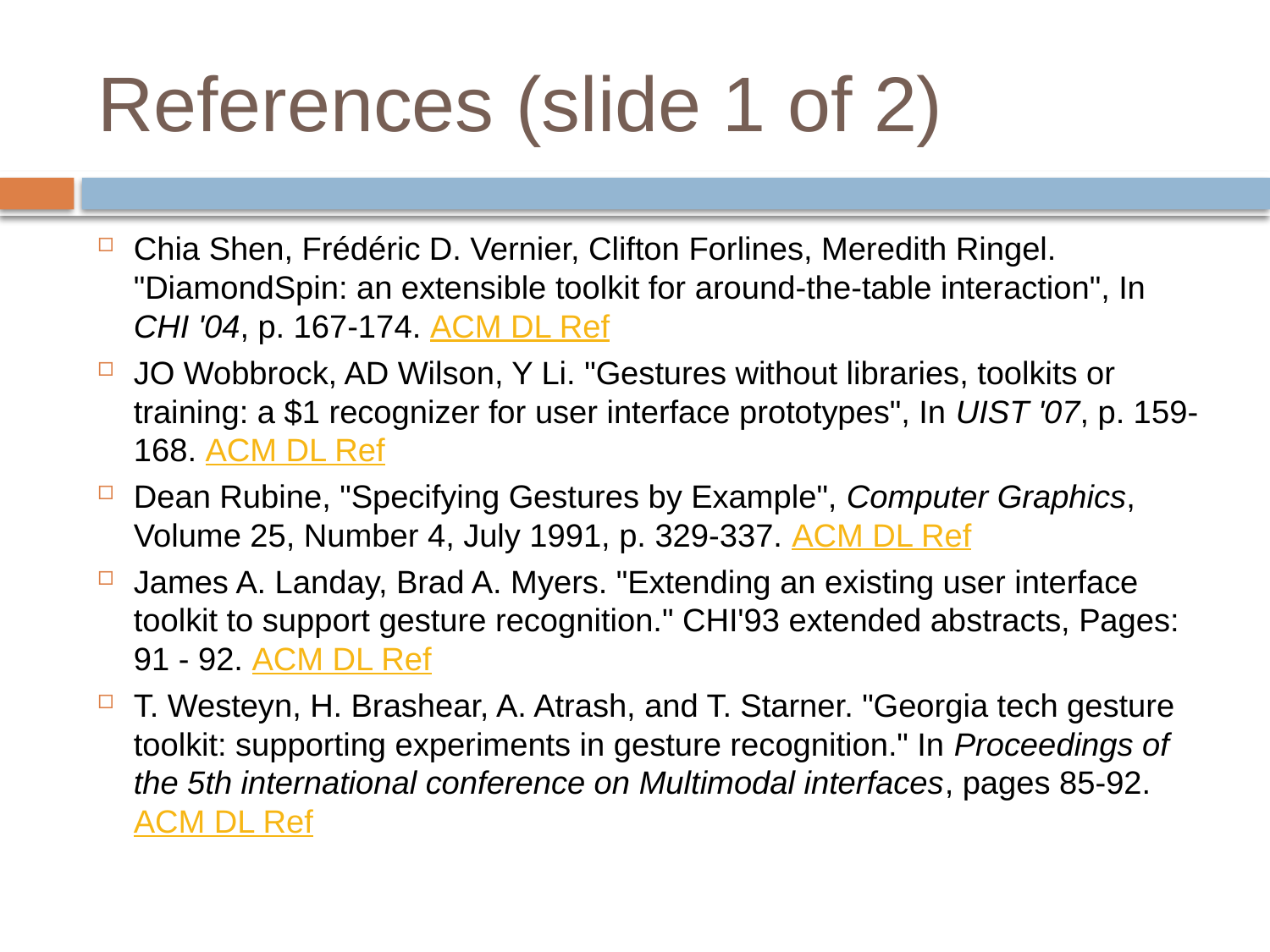

# References (slide 1 of 2)
Chia Shen, Frédéric D. Vernier, Clifton Forlines, Meredith Ringel. "DiamondSpin: an extensible toolkit for around-the-table interaction", In CHI '04, p. 167-174. ACM DL Ref
JO Wobbrock, AD Wilson, Y Li. "Gestures without libraries, toolkits or training: a $1 recognizer for user interface prototypes", In UIST '07, p. 159-168. ACM DL Ref
Dean Rubine, "Specifying Gestures by Example", Computer Graphics, Volume 25, Number 4, July 1991, p. 329-337. ACM DL Ref
James A. Landay, Brad A. Myers. "Extending an existing user interface toolkit to support gesture recognition." CHI'93 extended abstracts, Pages: 91 - 92. ACM DL Ref
T. Westeyn, H. Brashear, A. Atrash, and T. Starner. "Georgia tech gesture toolkit: supporting experiments in gesture recognition." In Proceedings of the 5th international conference on Multimodal interfaces, pages 85-92. ACM DL Ref